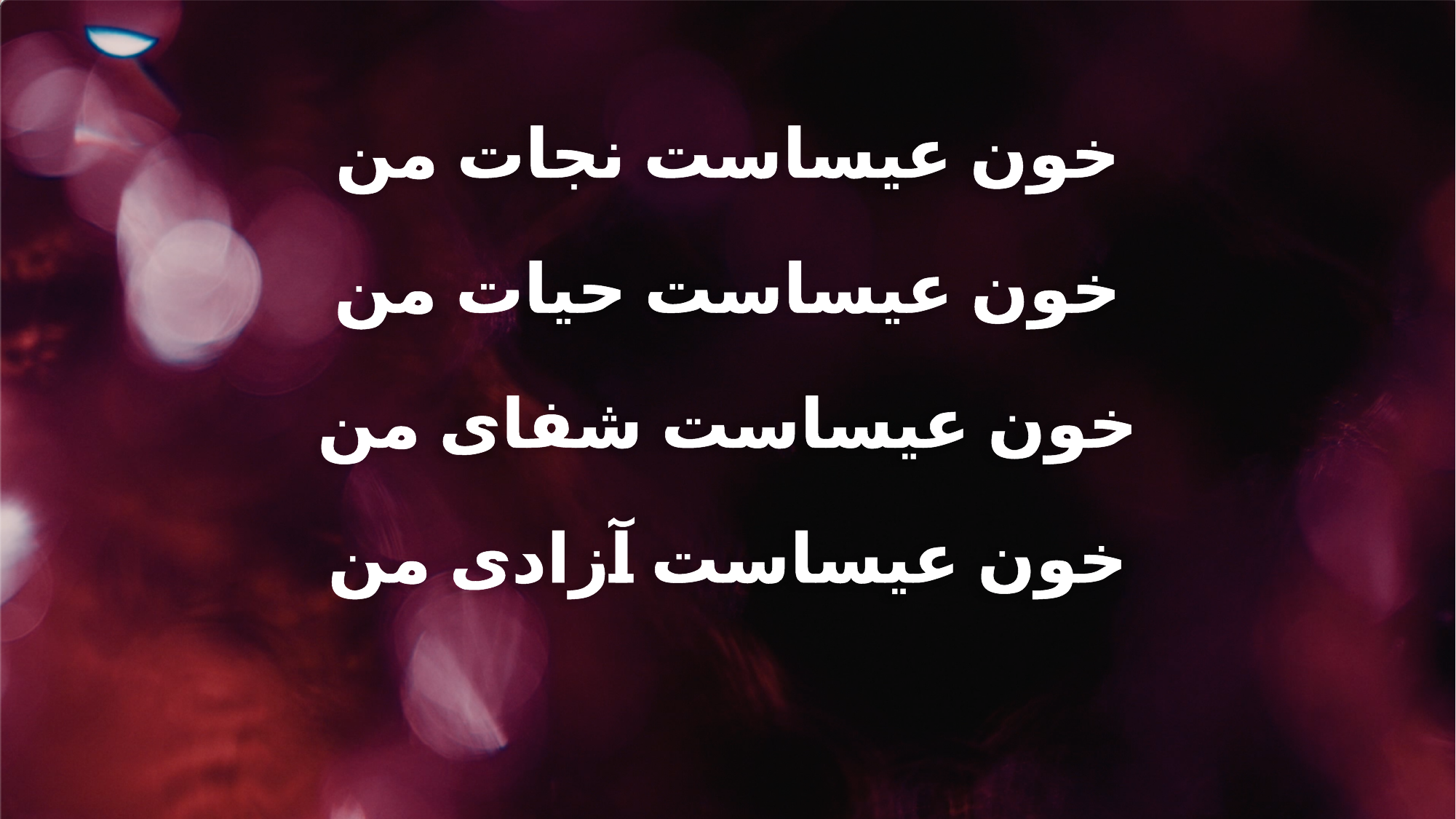

خون عیساست نجات من
خون عیساست حیات من
خون عیساست شفای من
خون عیساست آزادی من